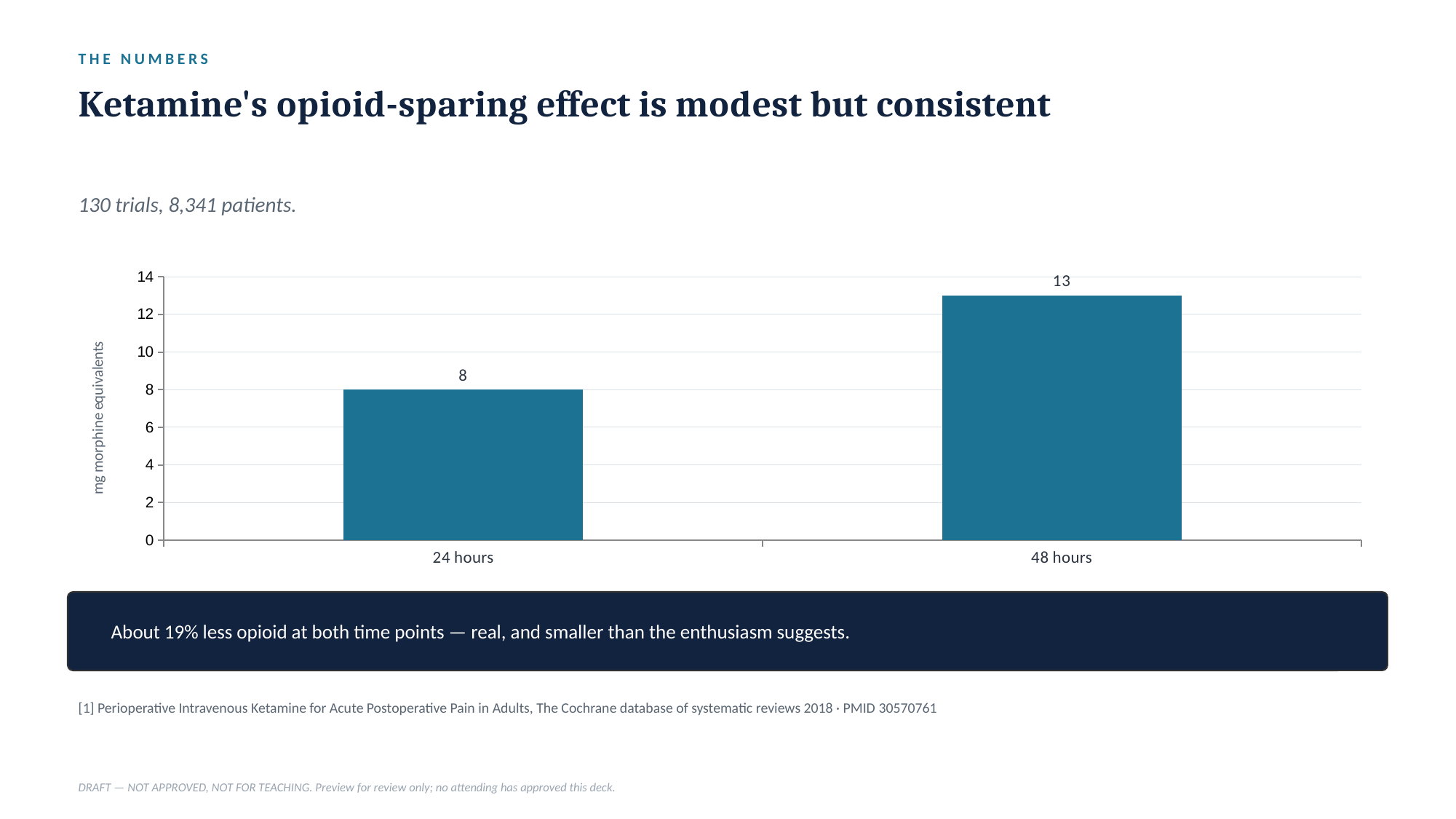

THE NUMBERS
Ketamine's opioid-sparing effect is modest but consistent
130 trials, 8,341 patients.

### Chart

| Category | Opioid reduction (mg morphine equivalents) |
|---|---|
| 24 hours | 8.0 |
| 48 hours | 13.0 |
About 19% less opioid at both time points — real, and smaller than the enthusiasm suggests.
[1] Perioperative Intravenous Ketamine for Acute Postoperative Pain in Adults, The Cochrane database of systematic reviews 2018 · PMID 30570761
DRAFT — NOT APPROVED, NOT FOR TEACHING. Preview for review only; no attending has approved this deck.